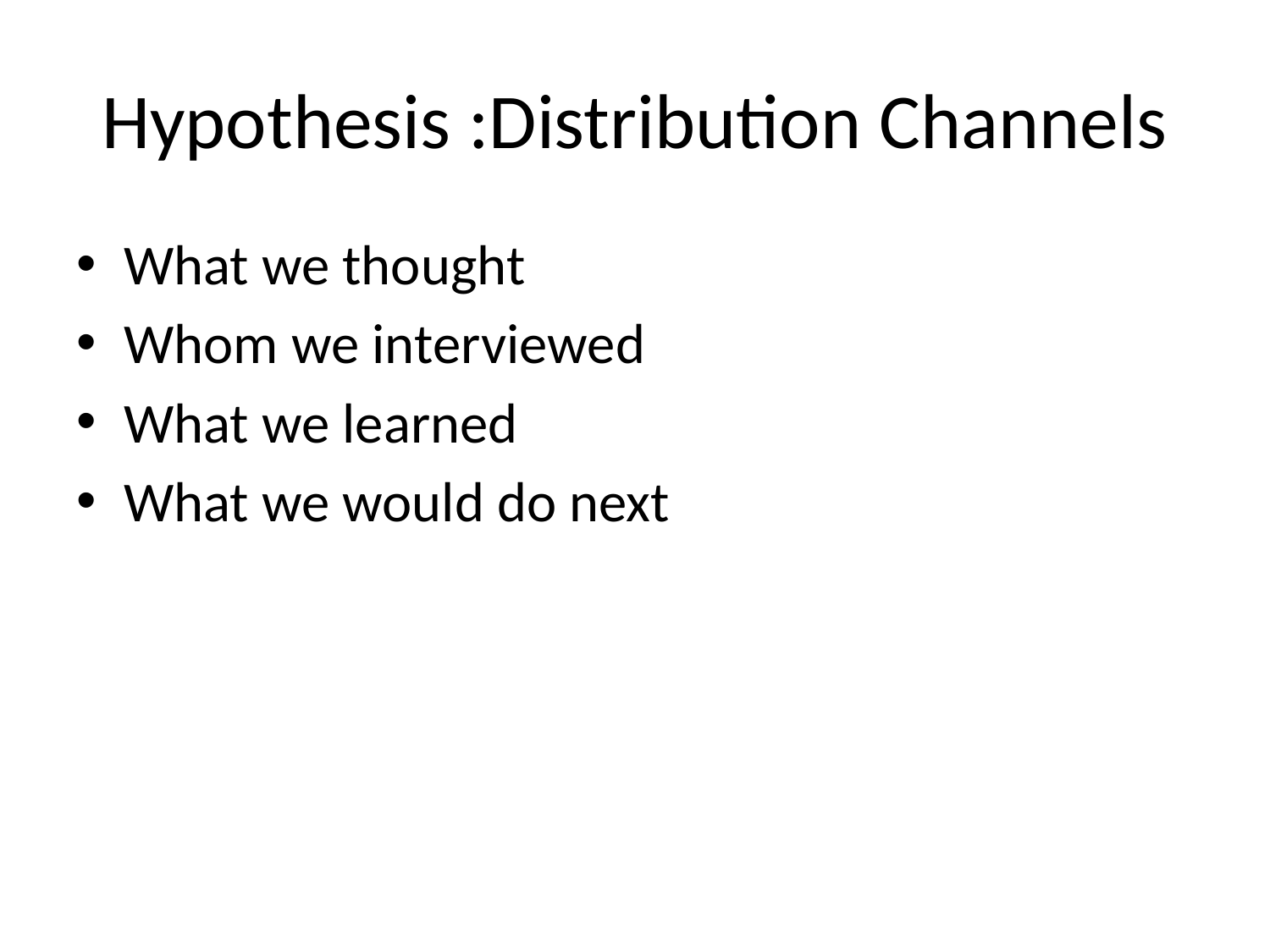

# Hypothesis :Distribution Channels
What we thought
Whom we interviewed
What we learned
What we would do next